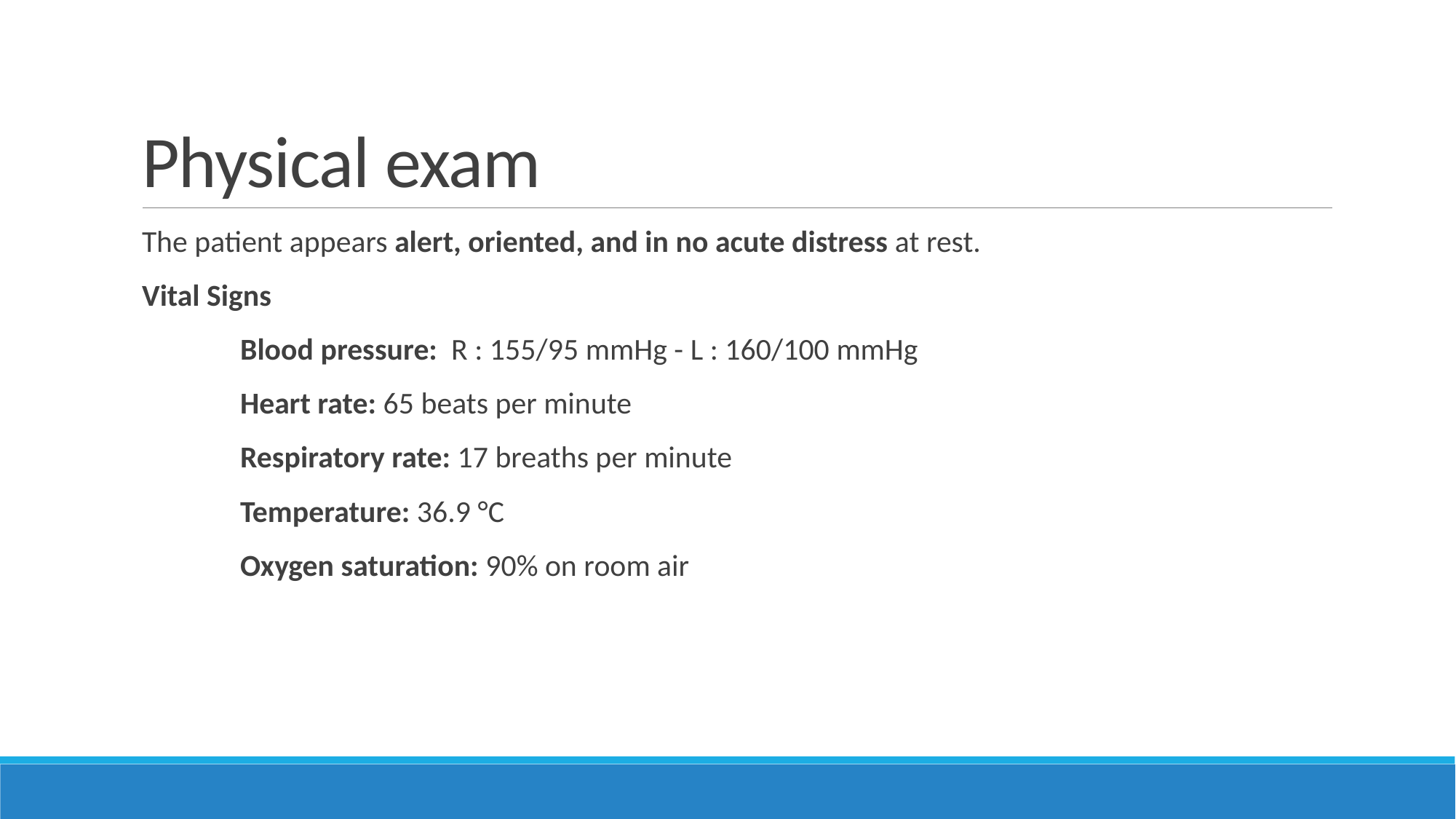

# Physical exam
The patient appears alert, oriented, and in no acute distress at rest.
Vital Signs
Blood pressure:  R : 155/95 mmHg - L : 160/100 mmHg
Heart rate: 65 beats per minute
Respiratory rate: 17 breaths per minute
Temperature: 36.9 °C
Oxygen saturation: 90% on room air